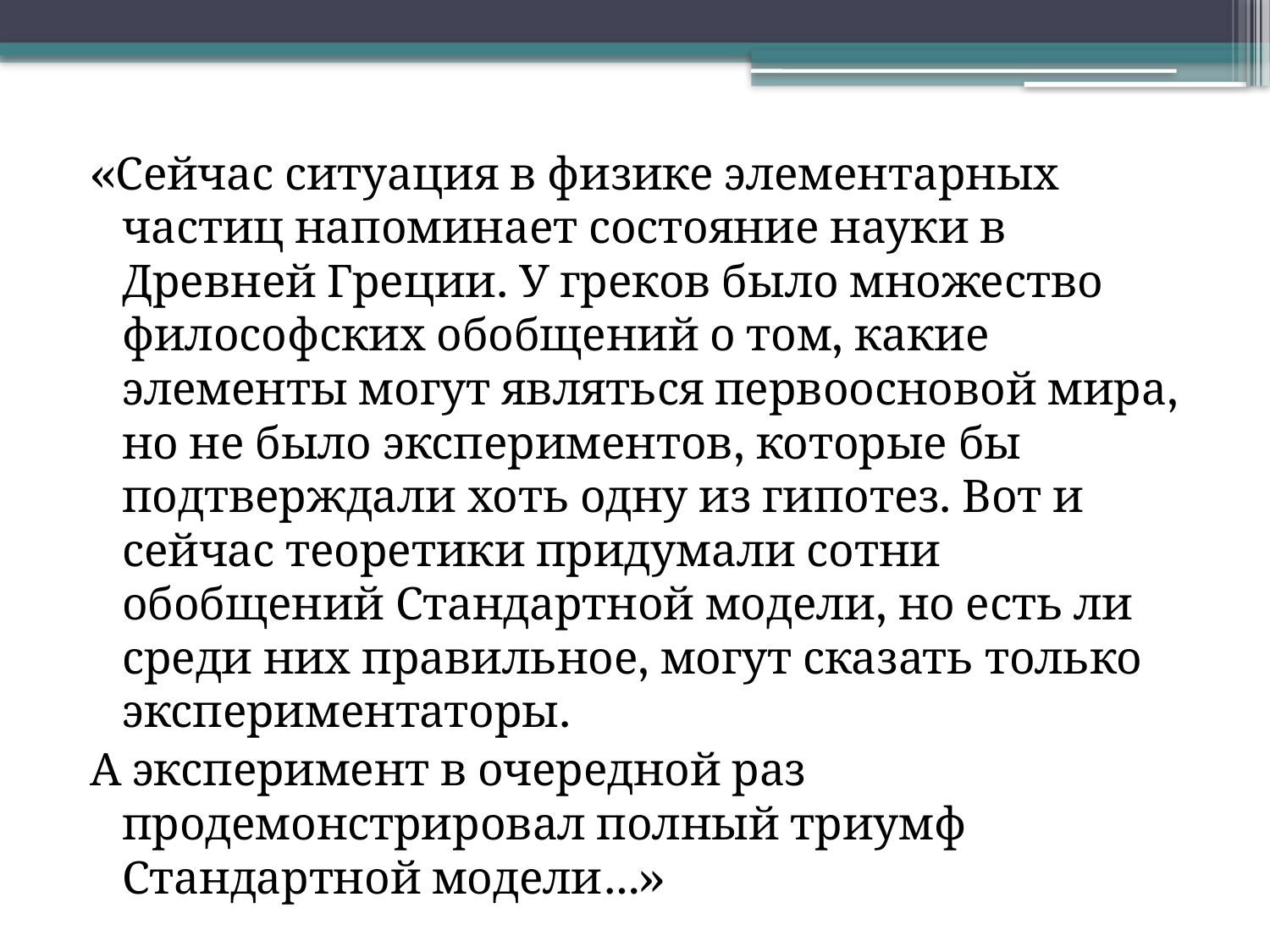

«Сейчас ситуация в физике элементарных частиц напоминает состояние науки в Древней Греции. У греков было множество философских обобщений о том, какие элементы могут являться первоосновой мира, но не было экспериментов, которые бы подтверждали хоть одну из гипотез. Вот и сейчас теоретики придумали сотни обобщений Стандартной модели, но есть ли среди них правильное, могут сказать только экспериментаторы.
А эксперимент в очередной раз продемонстрировал полный триумф Стандартной модели…»